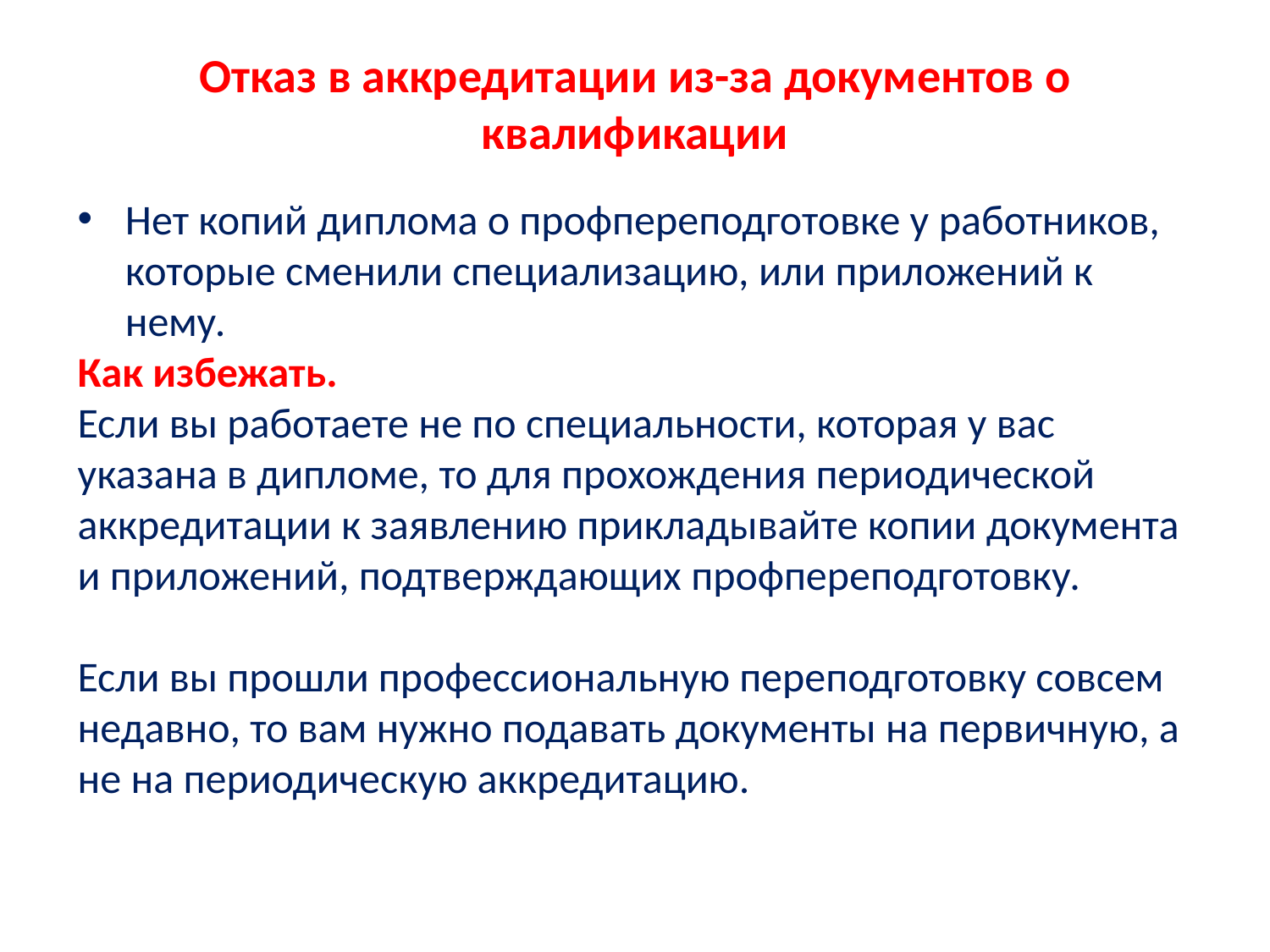

# Отказ в аккредитации из-за документов о квалификации
Нет копий диплома о профпереподготовке у работников, которые сменили специализацию, или приложений к нему.
Как избежать.
Если вы работаете не по специальности, которая у вас указана в дипломе, то для прохождения периодической аккредитации к заявлению прикладывайте копии документа и приложений, подтверждающих профпереподготовку.

Если вы прошли профессиональную переподготовку совсем недавно, то вам нужно подавать документы на первичную, а не на периодическую аккредитацию.